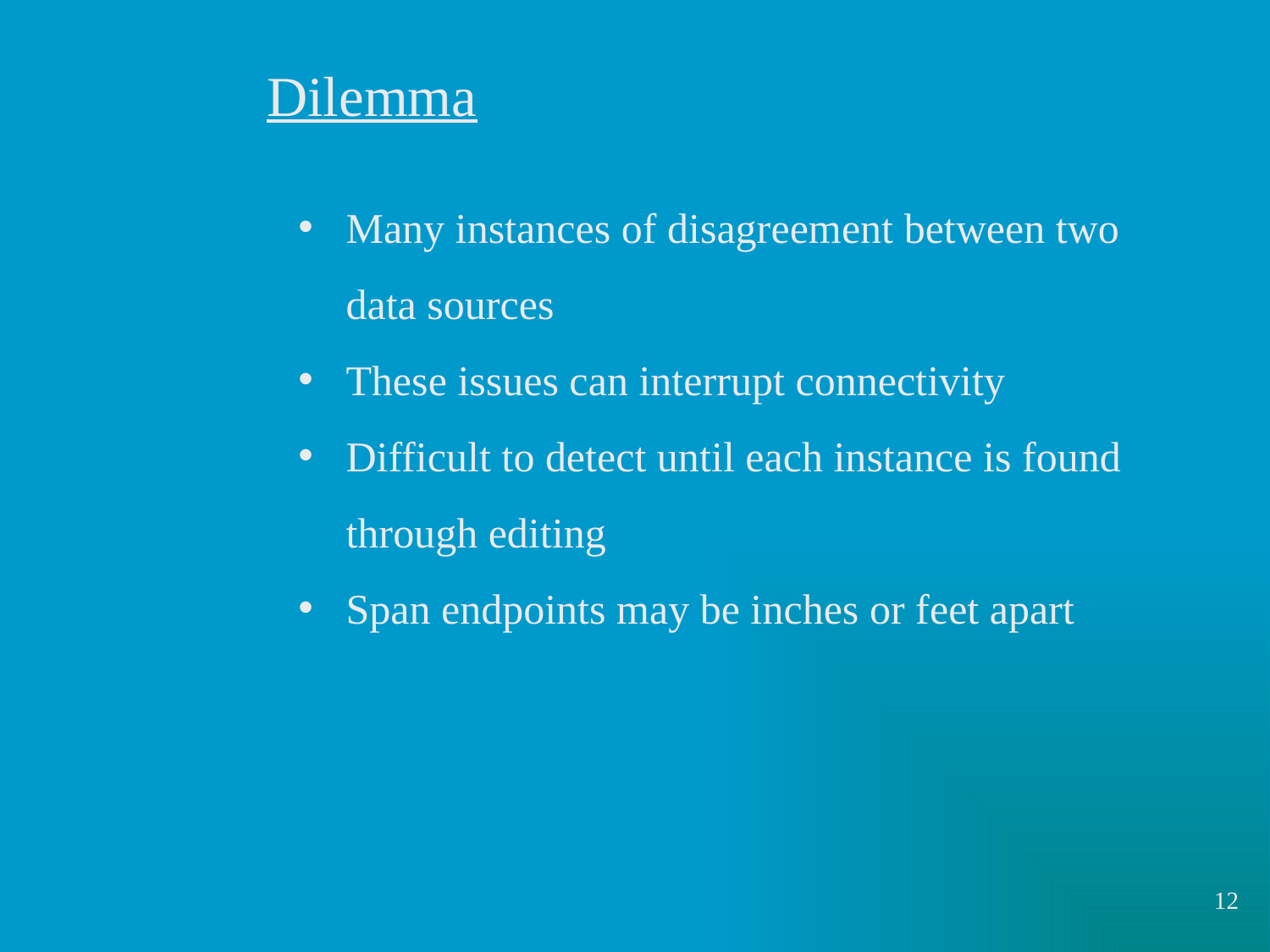

Dilemma
Many instances of disagreement between two data sources
These issues can interrupt connectivity
Difficult to detect until each instance is found through editing
Span endpoints may be inches or feet apart
12